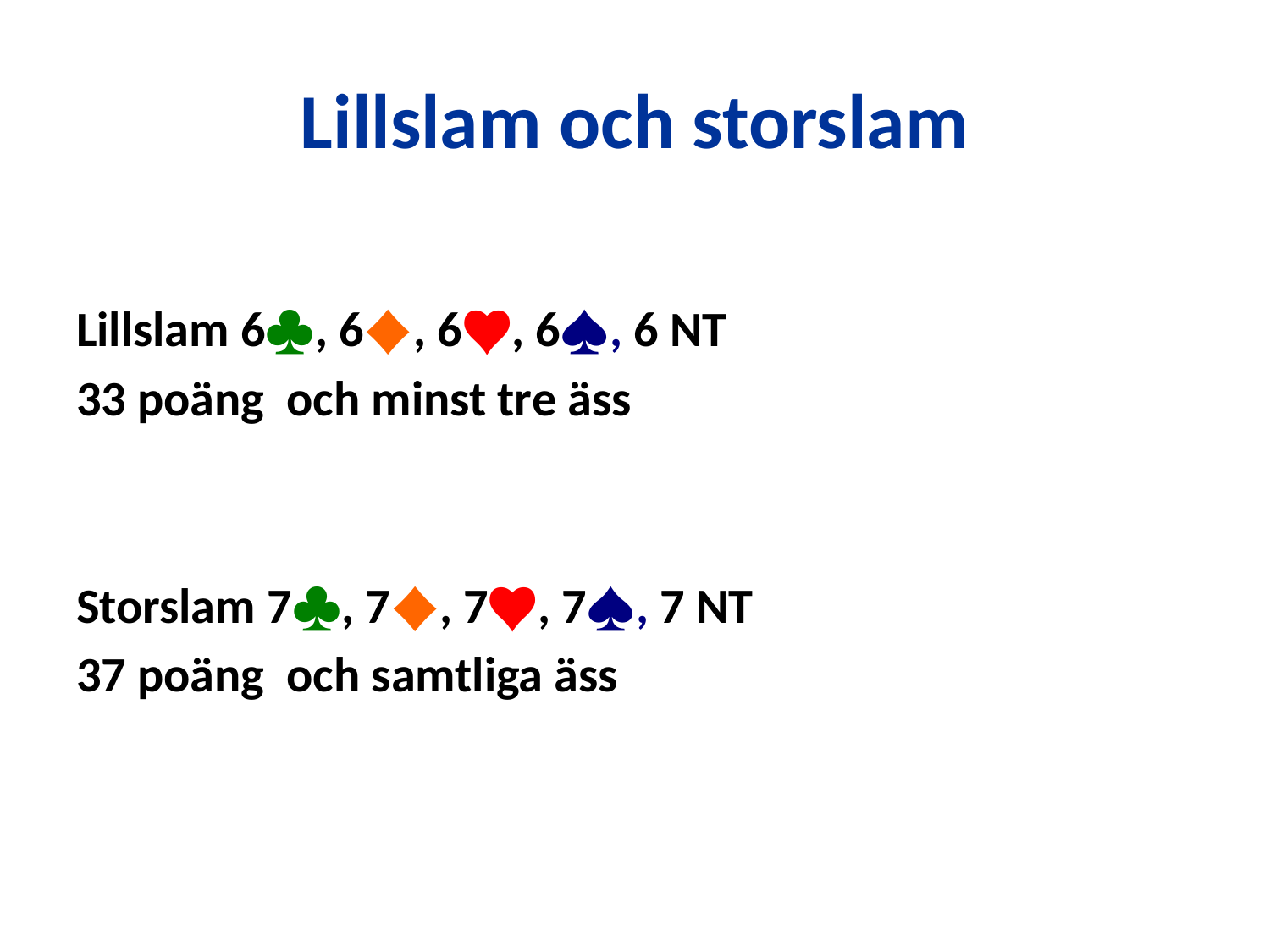

# Lillslam och storslam

Lillslam 6♣, 6♦, 6♥, 6♠, 6 NT
33 poäng  och minst tre äss

Storslam 7♣, 7♦, 7♥, 7♠, 7 NT
37 poäng  och samtliga äss